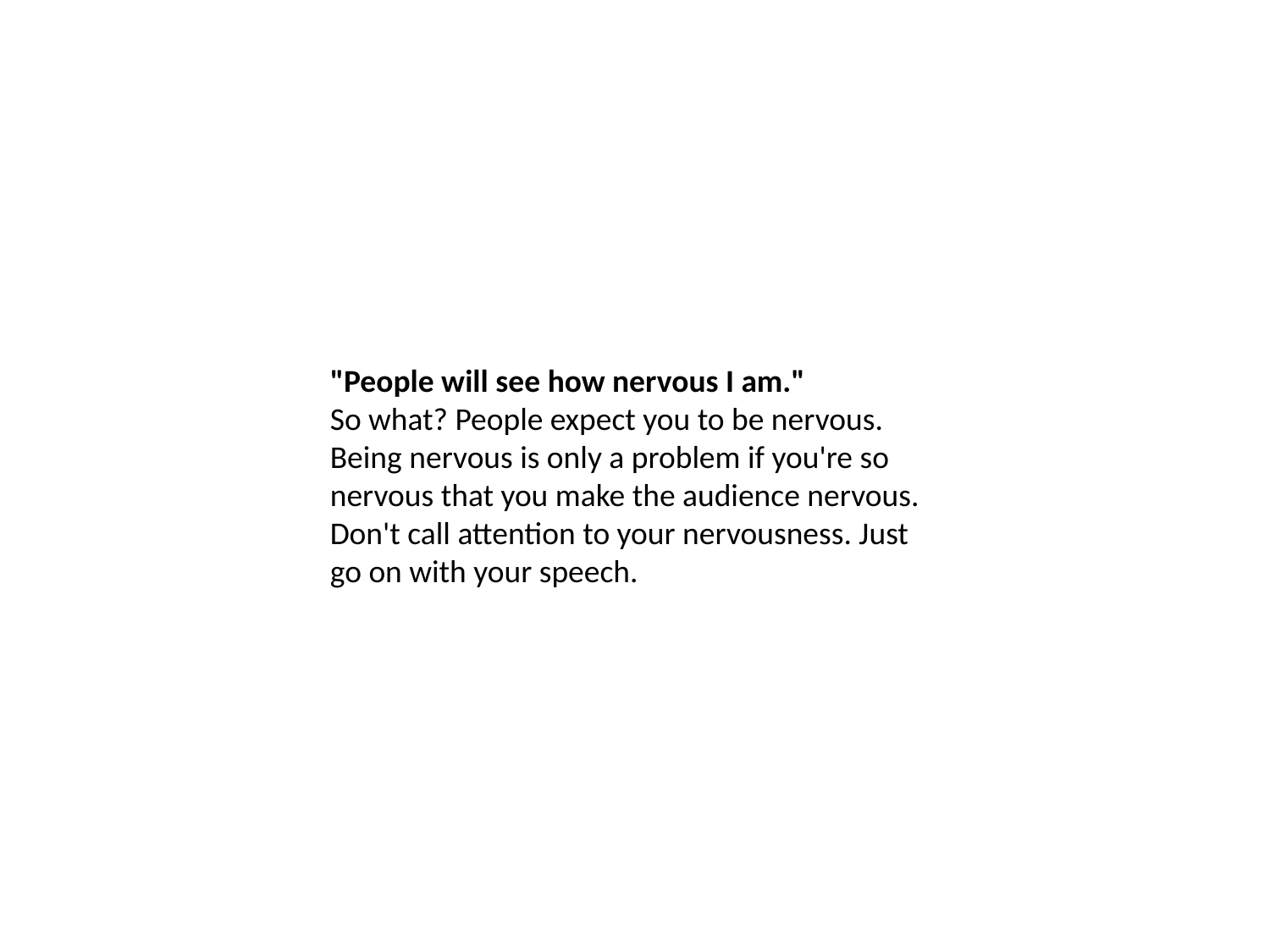

"People will see how nervous I am."
So what? People expect you to be nervous. Being nervous is only a problem if you're so nervous that you make the audience nervous. Don't call attention to your nervousness. Just go on with your speech.